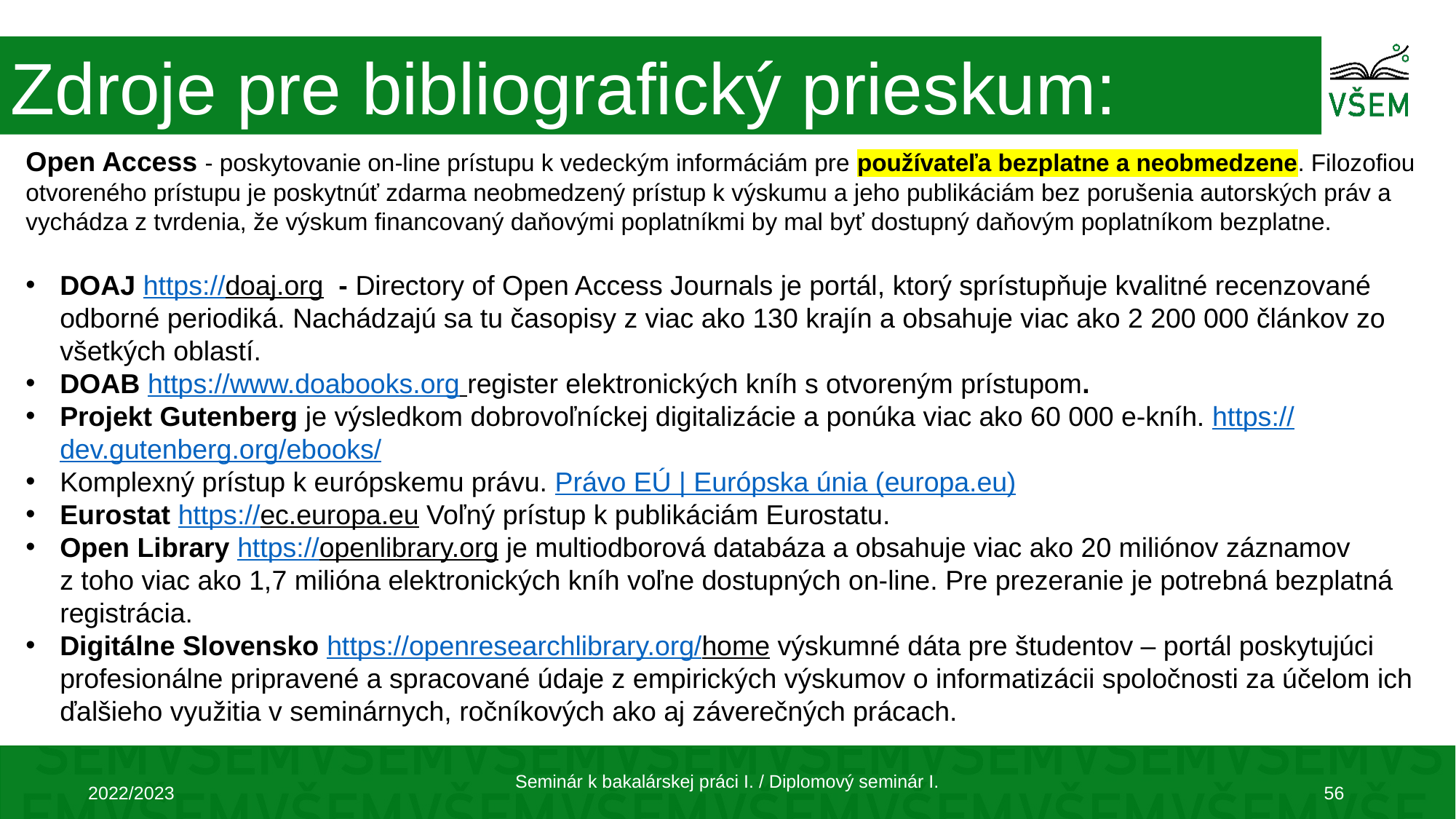

Zdroje pre bibliografický prieskum:
Open Access - poskytovanie on-line prístupu k vedeckým informáciám pre používateľa bezplatne a neobmedzene. Filozofiou otvoreného prístupu je poskytnúť zdarma neobmedzený prístup k výskumu a jeho publikáciám bez porušenia autorských práv a vychádza z tvrdenia, že výskum financovaný daňovými poplatníkmi by mal byť dostupný daňovým poplatníkom bezplatne.

DOAJ https://doaj.org  - Directory of Open Access Journals je portál, ktorý sprístupňuje kvalitné recenzované odborné periodiká. Nachádzajú sa tu časopisy z viac ako 130 krajín a obsahuje viac ako 2 200 000 článkov zo všetkých oblastí.
DOAB https://www.doabooks.org register elektronických kníh s otvoreným prístupom.
Projekt Gutenberg je výsledkom dobrovoľníckej digitalizácie a ponúka viac ako 60 000 e-kníh. https://dev.gutenberg.org/ebooks/
Komplexný prístup k európskemu právu. Právo EÚ | Európska únia (europa.eu)
Eurostat https://ec.europa.eu Voľný prístup k publikáciám Eurostatu.
Open Library https://openlibrary.org je multiodborová databáza a obsahuje viac ako 20 miliónov záznamov z toho viac ako 1,7 milióna elektronických kníh voľne dostupných on-line. Pre prezeranie je potrebná bezplatná registrácia.
Digitálne Slovensko https://openresearchlibrary.org/home výskumné dáta pre študentov – portál poskytujúci profesionálne pripravené a spracované údaje z empirických výskumov o informatizácii spoločnosti za účelom ich ďalšieho využitia v seminárnych, ročníkových ako aj záverečných prácach.
Seminár k bakalárskej práci I. / Diplomový seminár I.
2022/2023
56